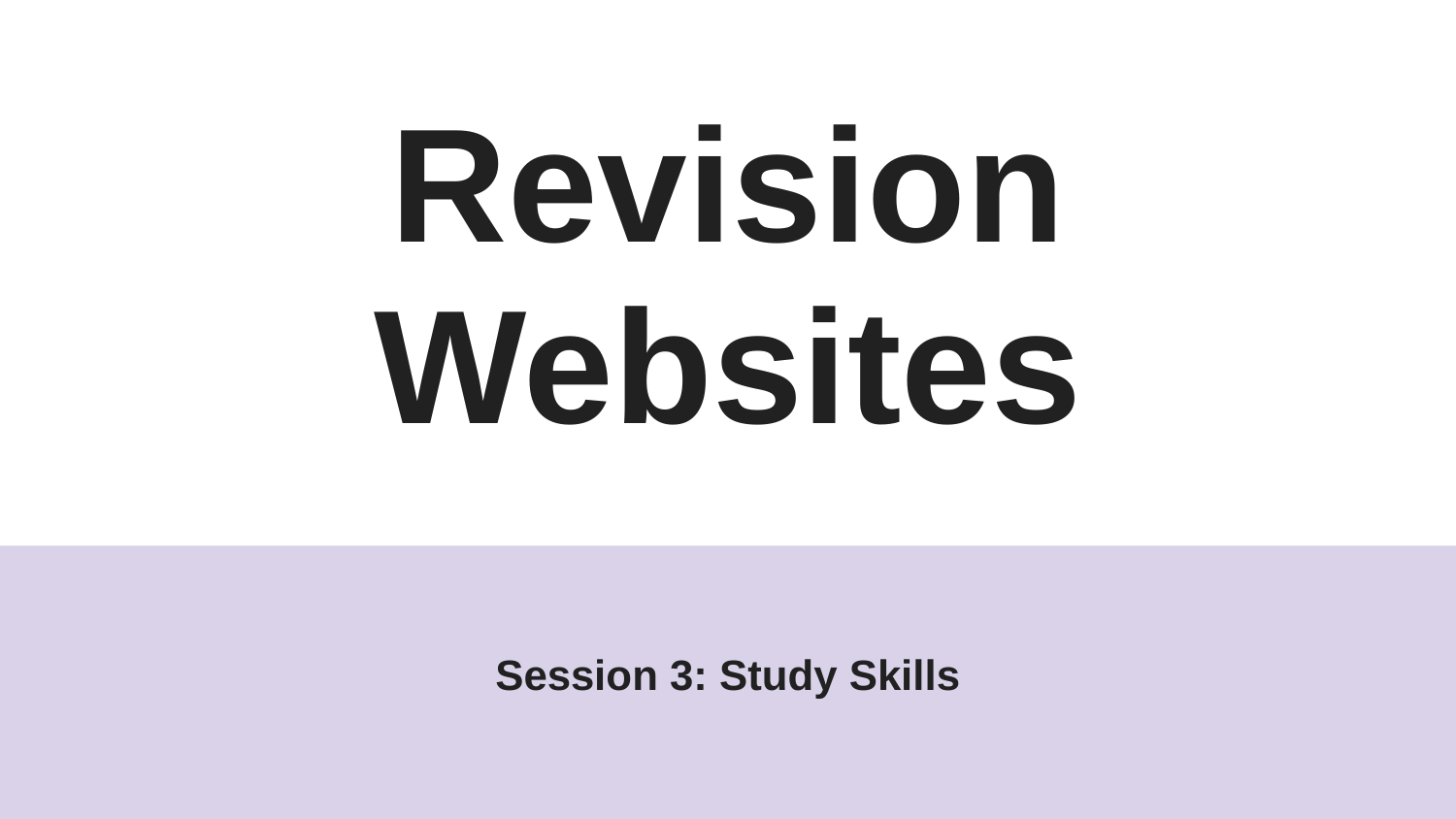

# Revision Websites
Session 3: Study Skills